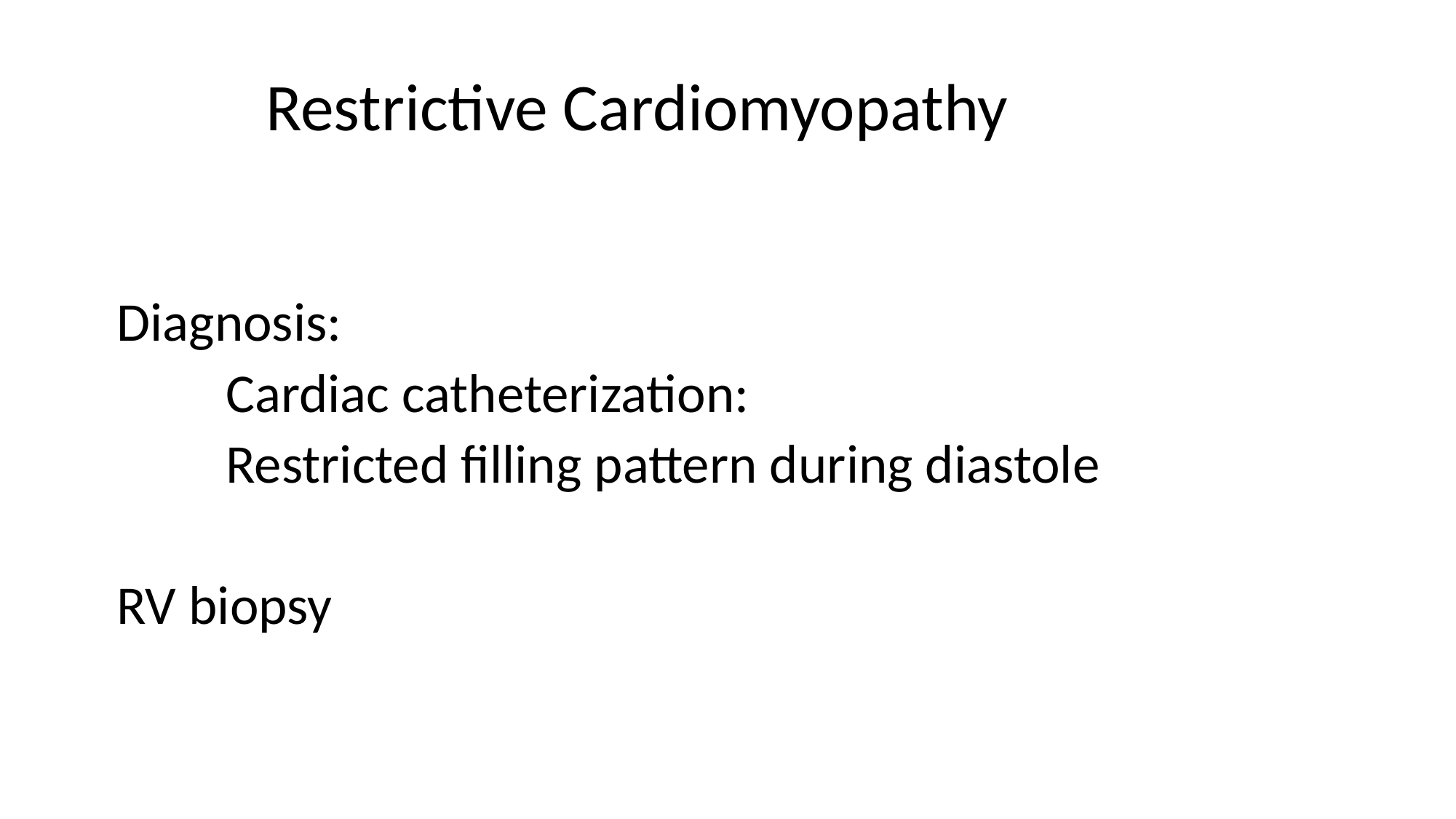

# Restrictive Cardiomyopathy
Diagnosis:
	Cardiac catheterization:
Restricted filling pattern during diastole

RV biopsy